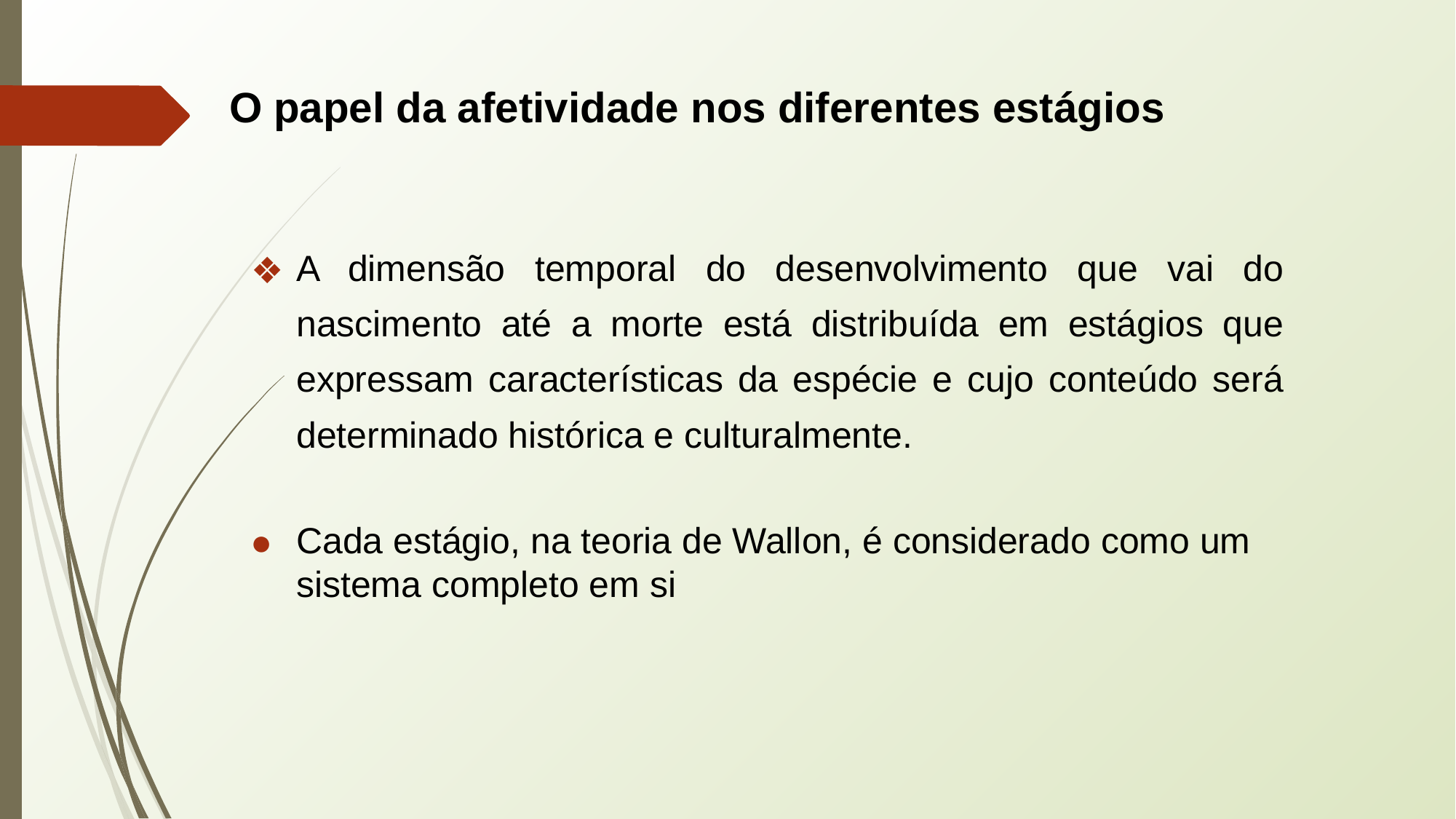

# O papel da afetividade nos diferentes estágios

A dimensão temporal do desenvolvimento que vai do nascimento até a morte está distribuída em estágios que expressam características da espécie e cujo conteúdo será determinado histórica e culturalmente.

Cada estágio, na teoria de Wallon, é considerado como um sistema completo em si